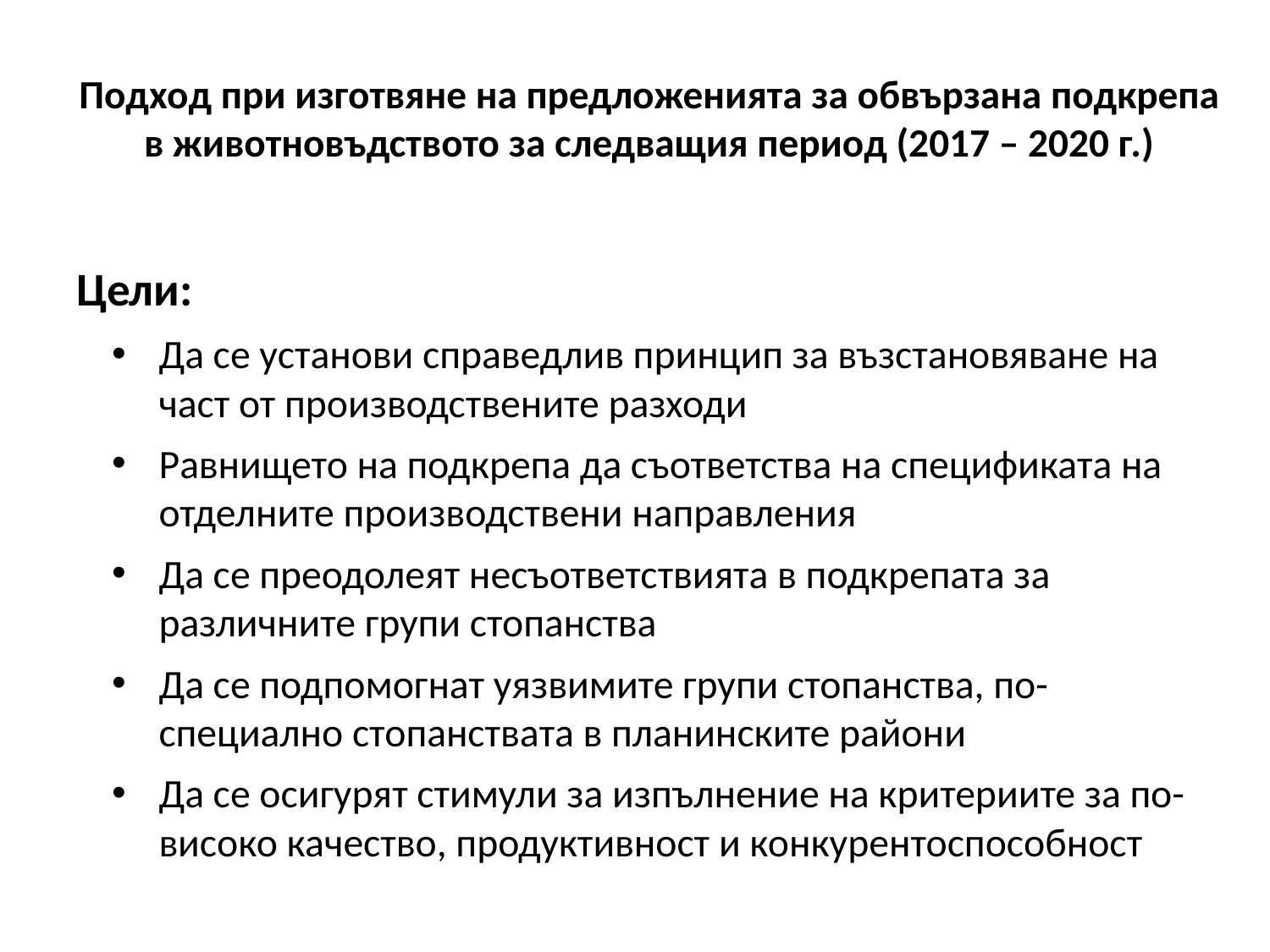

# Подход при изготвяне на предложенията за обвързана подкрепа в животновъдството за следващия период (2017 – 2020 г.)

Цели:
Да се установи справедлив принцип за възстановяване на част от производствените разходи
Равнището на подкрепа да съответства на спецификата на отделните производствени направления
Да се преодолеят несъответствията в подкрепата за различните групи стопанства
Да се подпомогнат уязвимите групи стопанства, по-специално стопанствата в планинските райони
Да се осигурят стимули за изпълнение на критериите за по-високо качество, продуктивност и конкурентоспособност